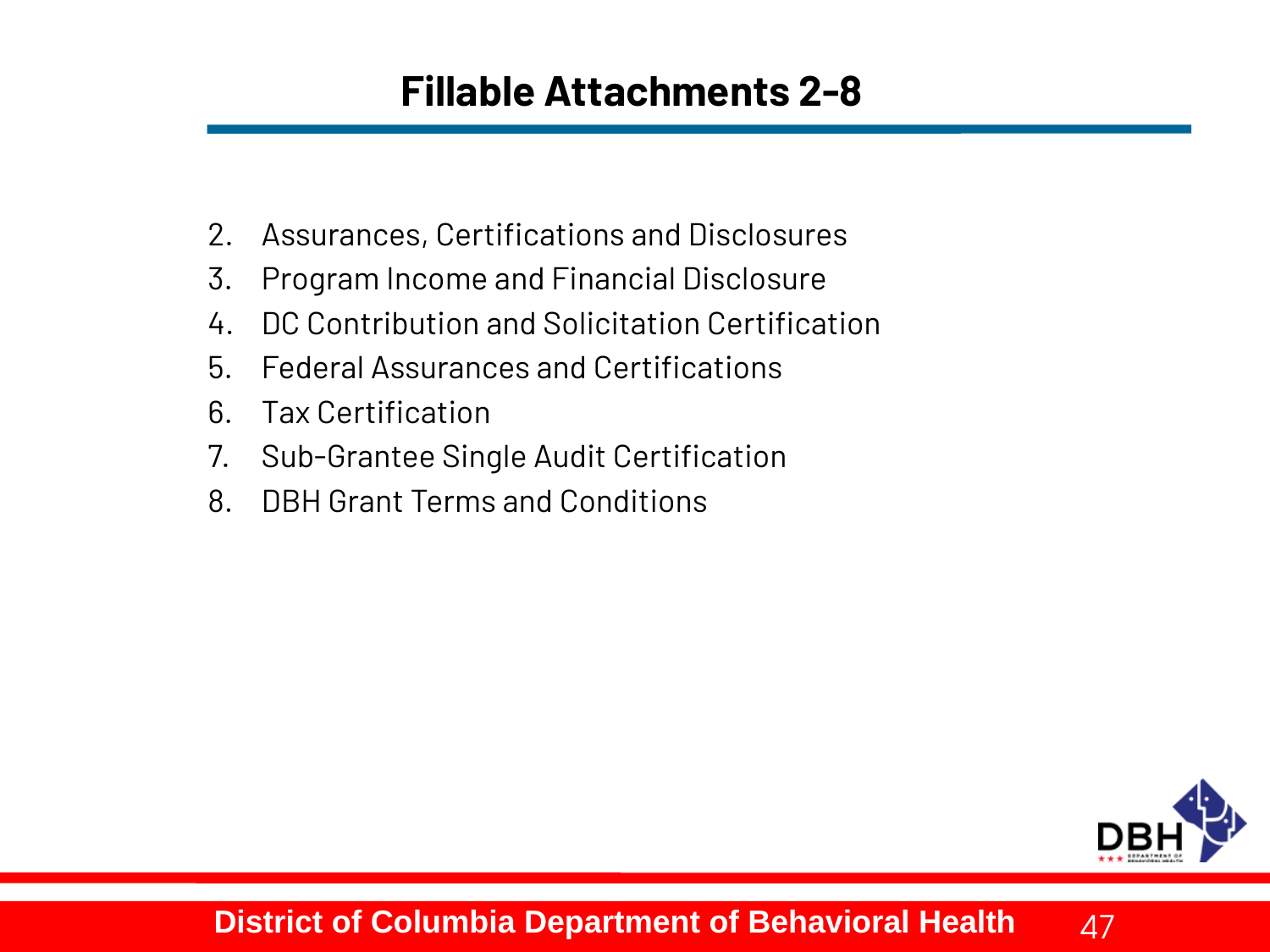

# Fillable Attachments 2-8

Assurances, Certifications and Disclosures
Program Income and Financial Disclosure
DC Contribution and Solicitation Certification
Federal Assurances and Certifications
Tax Certification
Sub-Grantee Single Audit Certification
DBH Grant Terms and Conditions
47